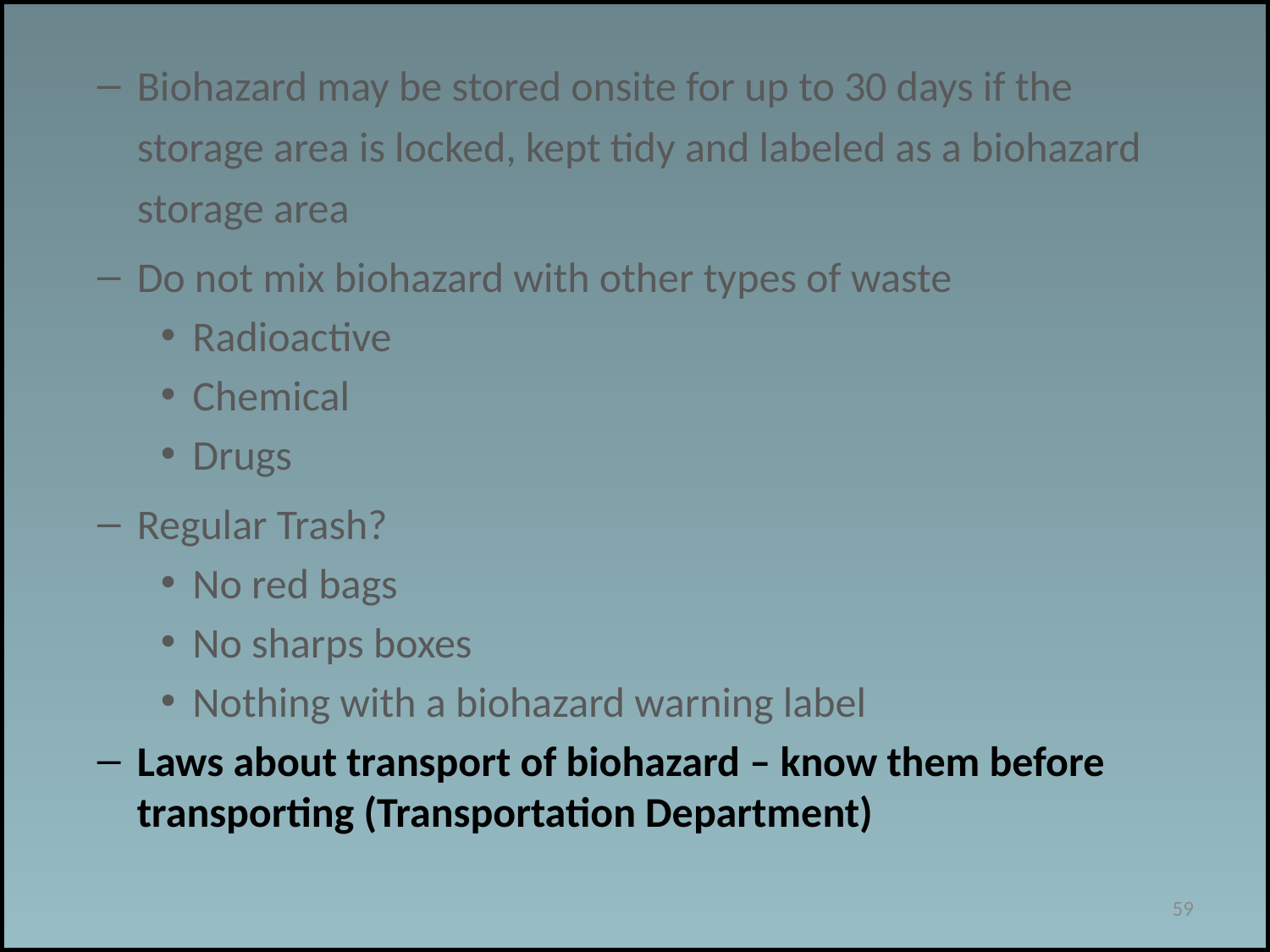

Biohazard may be stored onsite for up to 30 days if the storage area is locked, kept tidy and labeled as a biohazard storage area
Do not mix biohazard with other types of waste
Radioactive
Chemical
Drugs
Regular Trash?
No red bags
No sharps boxes
Nothing with a biohazard warning label
Laws about transport of biohazard – know them before transporting (Transportation Department)
59